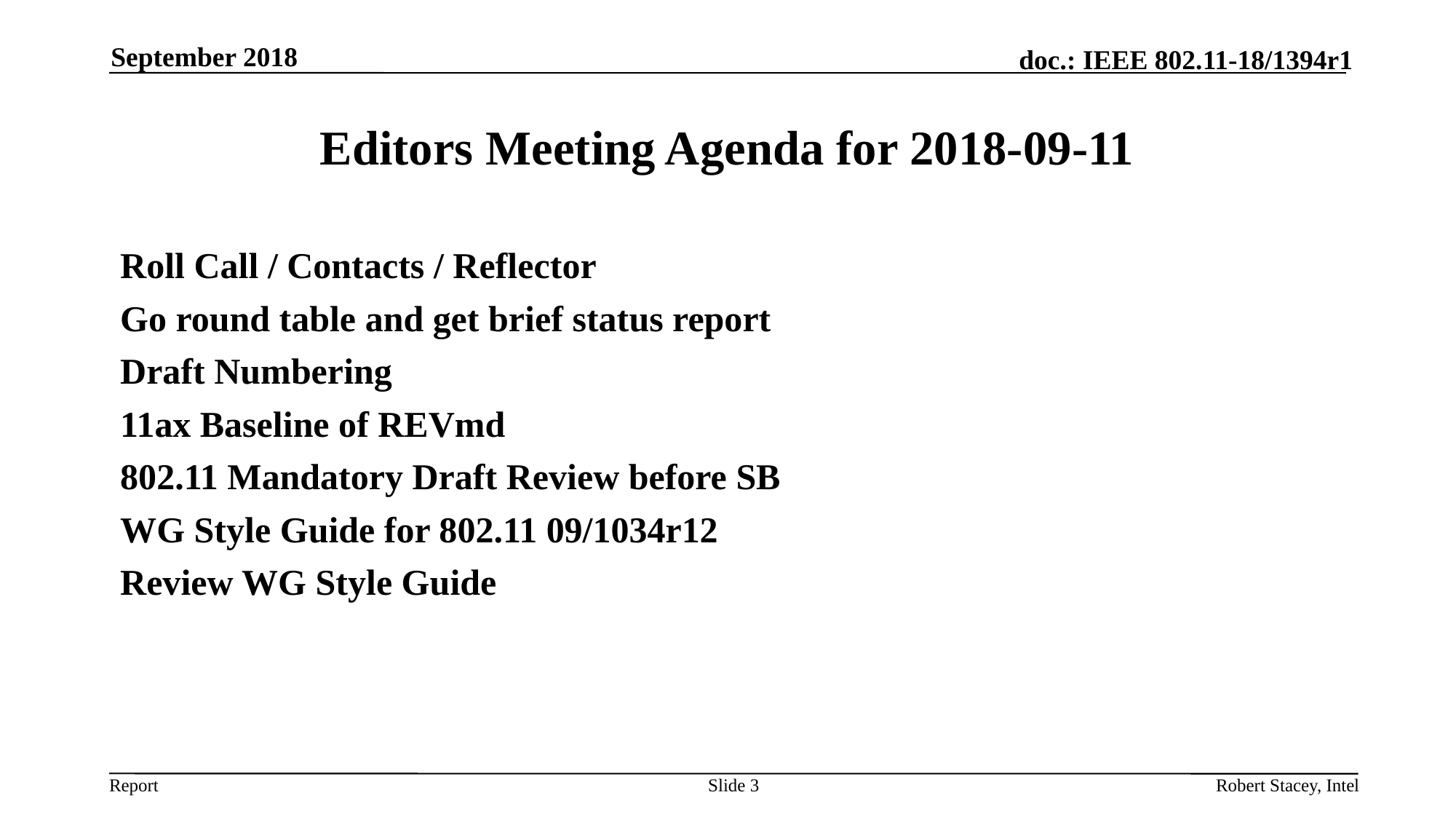

September 2018
# Editors Meeting Agenda for 2018-09-11
Roll Call / Contacts / Reflector
Go round table and get brief status report
Draft Numbering
11ax Baseline of REVmd
802.11 Mandatory Draft Review before SB
WG Style Guide for 802.11 09/1034r12
Review WG Style Guide

Slide 3
Robert Stacey, Intel